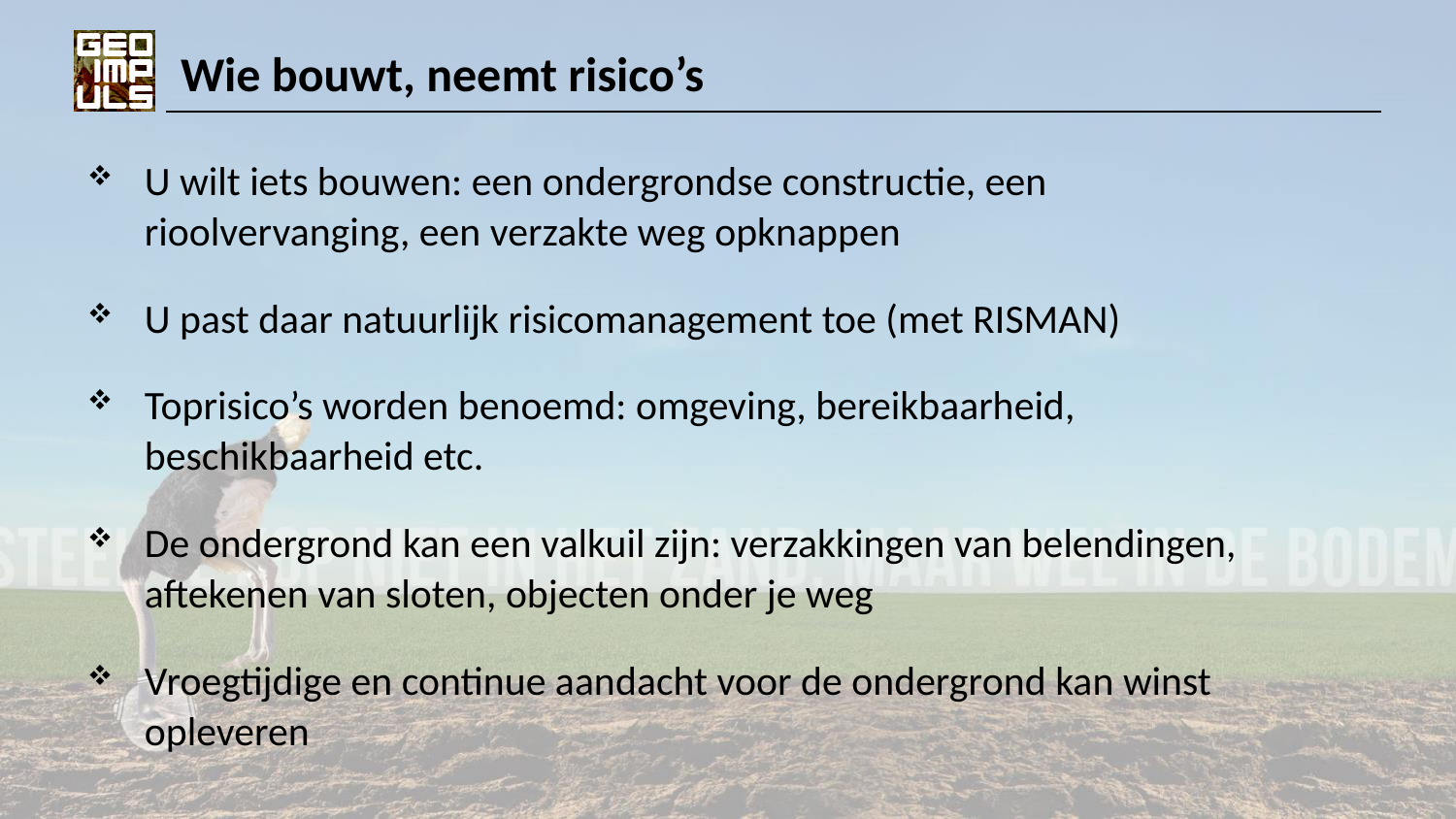

# Wie bouwt, neemt risico’s
U wilt iets bouwen: een ondergrondse constructie, een rioolvervanging, een verzakte weg opknappen
U past daar natuurlijk risicomanagement toe (met RISMAN)
Toprisico’s worden benoemd: omgeving, bereikbaarheid, beschikbaarheid etc.
De ondergrond kan een valkuil zijn: verzakkingen van belendingen, aftekenen van sloten, objecten onder je weg
Vroegtijdige en continue aandacht voor de ondergrond kan winst opleveren